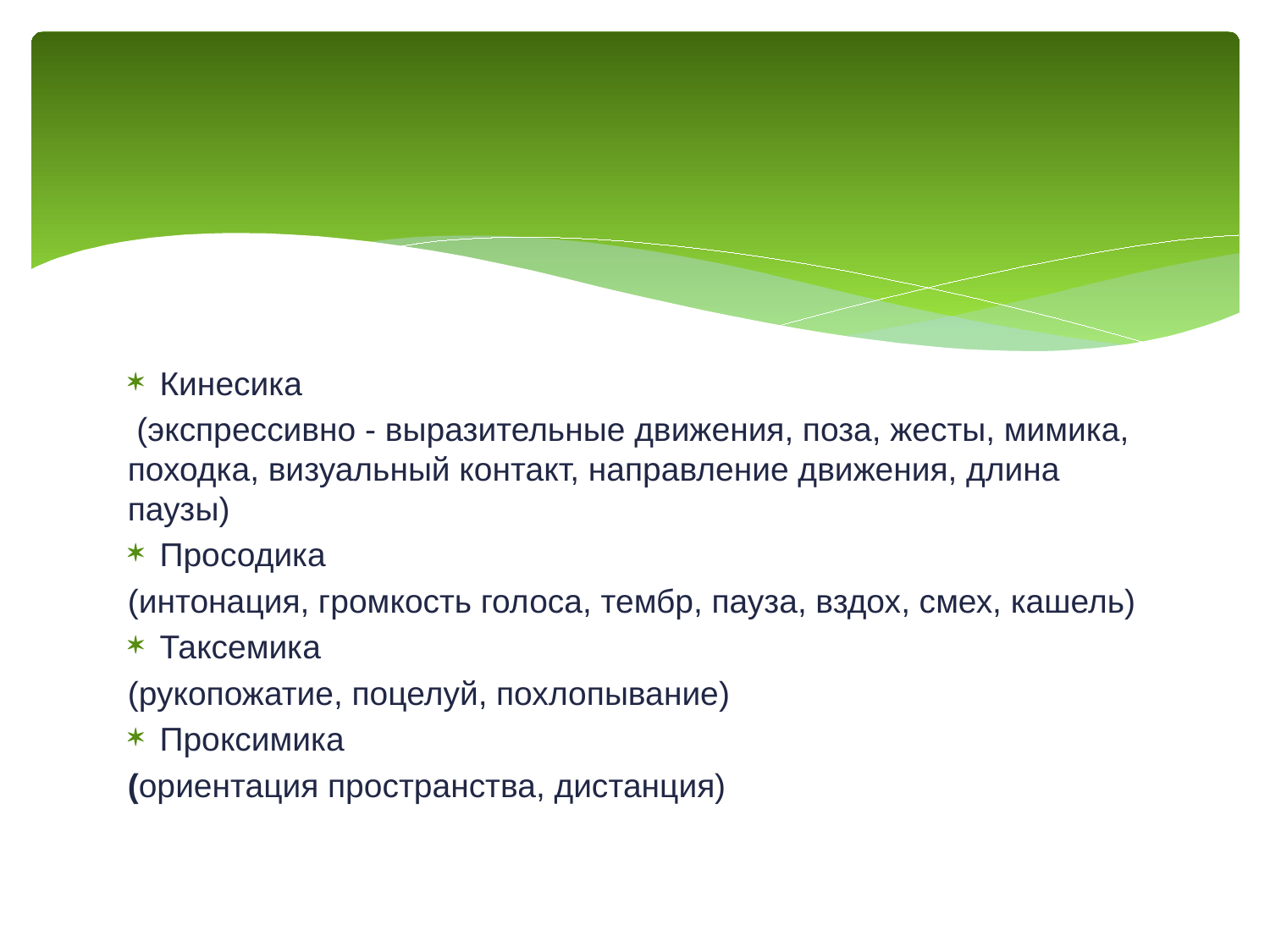

#
Кинесика
 (экспрессивно - выразительные движения, поза, жесты, мимика, походка, визуальный контакт, направление движения, длина паузы)
Просодика
(интонация, громкость голоса, тембр, пауза, вздох, смех, кашель)
Таксемика
(рукопожатие, поцелуй, похлопывание)
Проксимика
(ориентация пространства, дистанция)